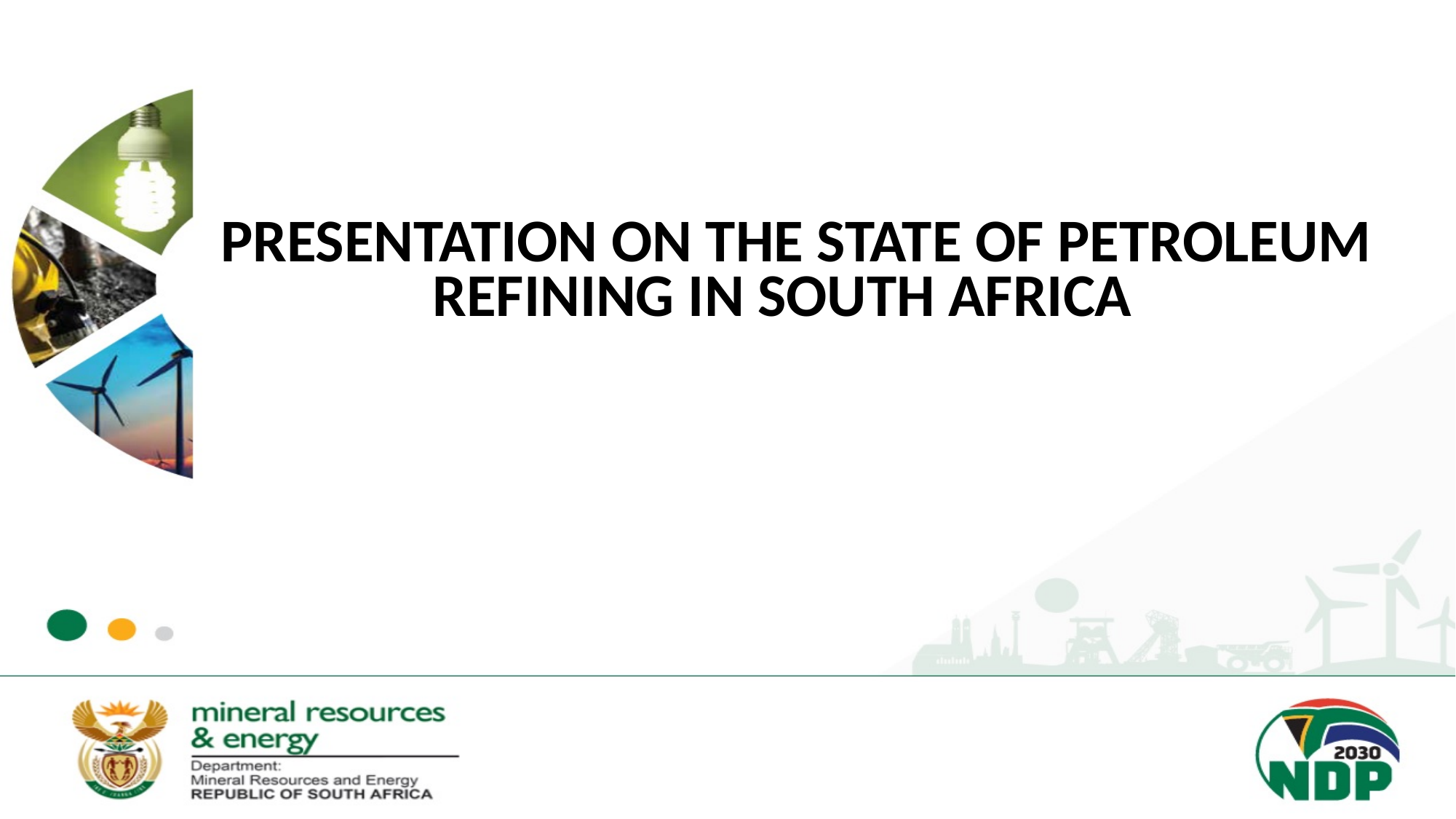

PRESENTATION ON THE STATE OF PETROLEUM REFINING IN SOUTH AFRICA